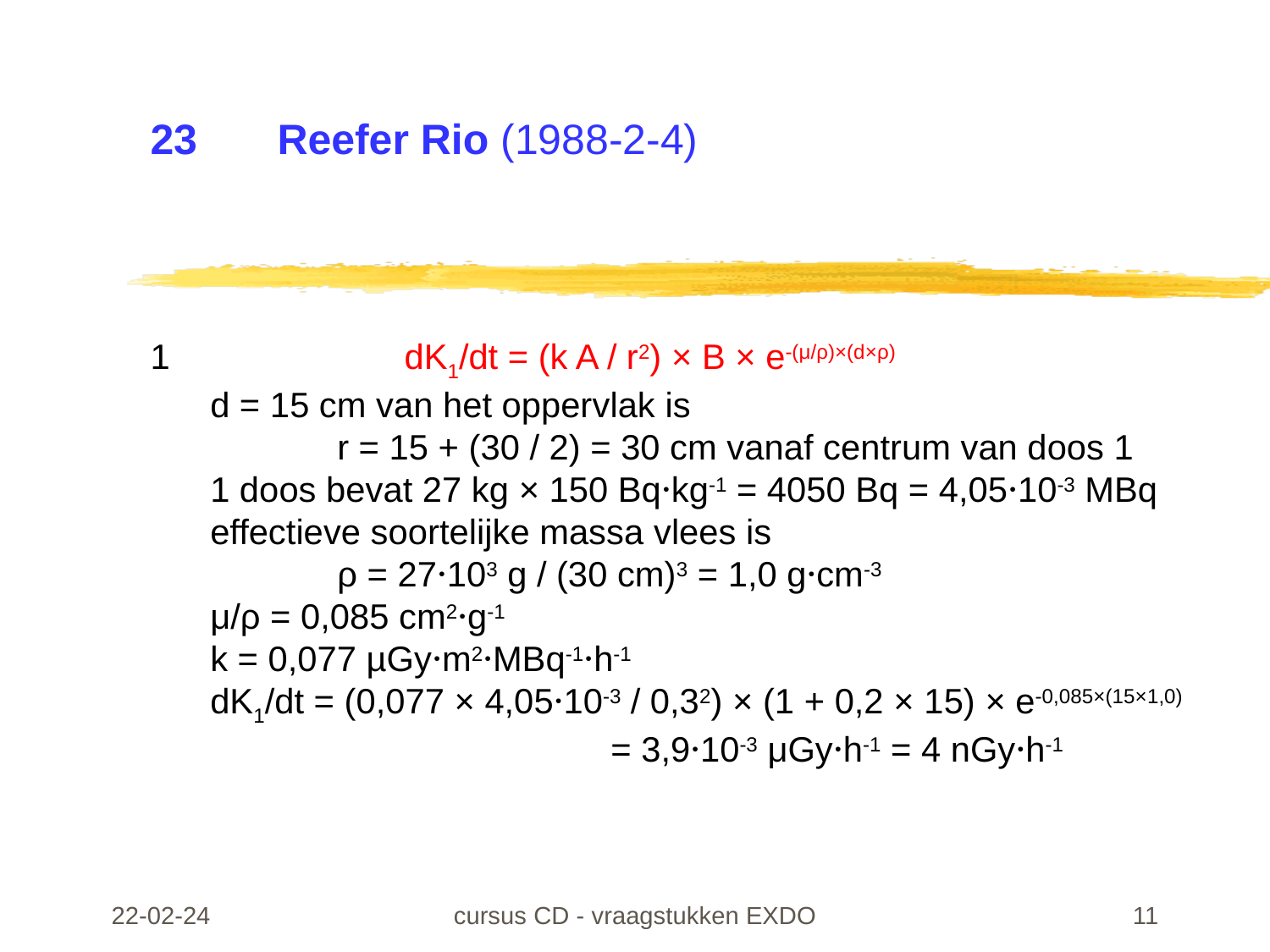

# 23	Reefer Rio (1988-2-4)
1		dK1/dt = (k A / r2) × B × e-(μ/ρ)×(d×ρ)
d = 15 cm van het oppervlak is
	r = 15 + (30 / 2) = 30 cm vanaf centrum van doos 1
1 doos bevat 27 kg × 150 Bq·kg-1 = 4050 Bq = 4,05·10-3 MBq
effectieve soortelijke massa vlees is
	ρ = 27·103 g / (30 cm)3 = 1,0 g·cm-3
μ/ρ = 0,085 cm2·g-1
k = 0,077 µGy·m2·MBq-1·h-1
dK1/dt = (0,077 × 4,05·10-3 / 0,32) × (1 + 0,2 × 15) × e-0,085×(15×1,0)
			  = 3,9·10-3 μGy·h-1 = 4 nGy·h-1
22-02-24
cursus CD - vraagstukken EXDO
11